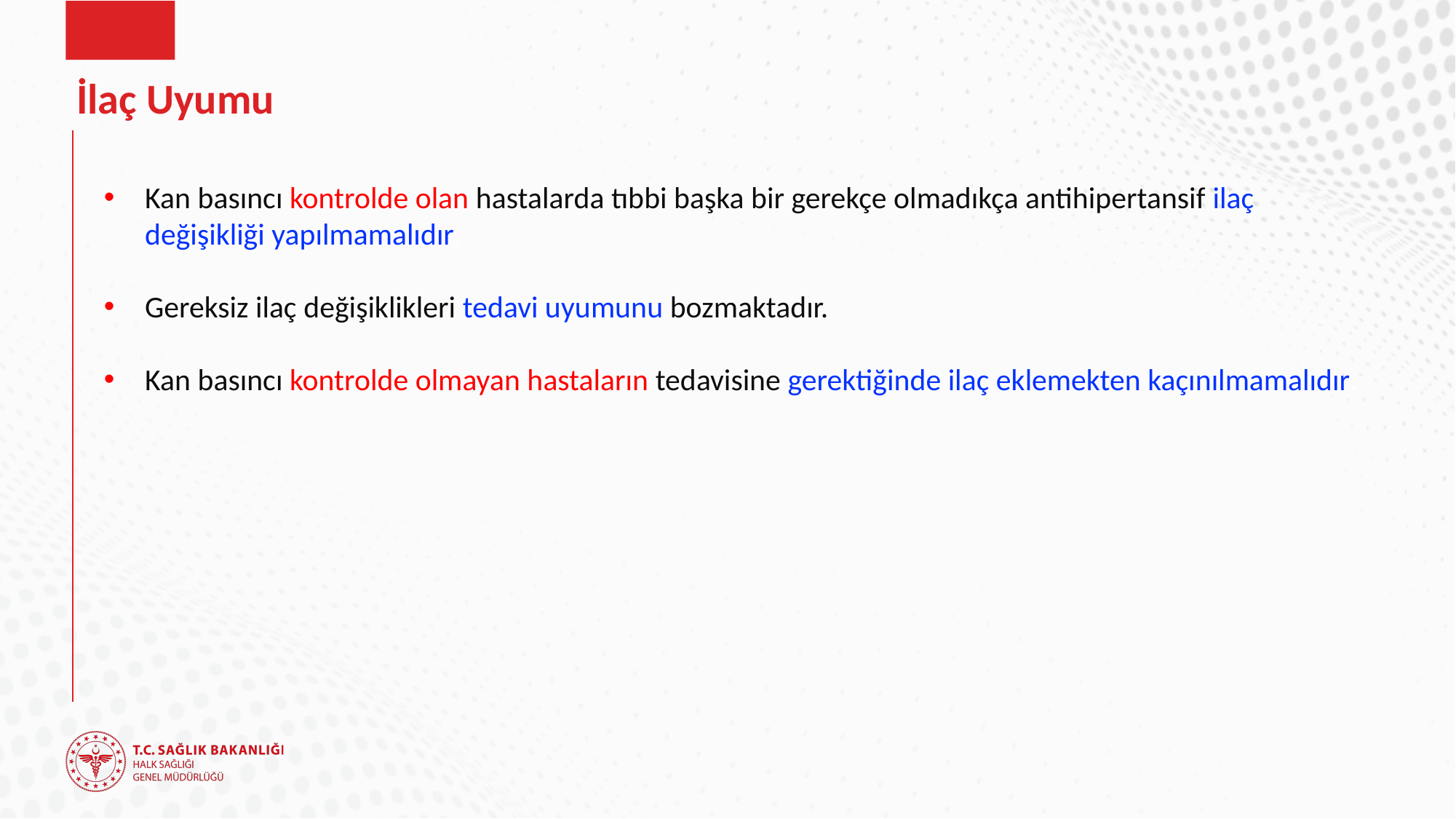

# İlaç Uyumu
Kan basıncı kontrolde olan hastalarda tıbbi başka bir gerekçe olmadıkça antihipertansif ilaç değişikliği yapılmamalıdır.

Gereksiz ilaç değişiklikleri tedavi uyumunu bozmaktadır.

Kan basıncı kontrolde olmayan hastaların tedavisine gerektiğinde ilaç eklemekten kaçınılmamalıdır.